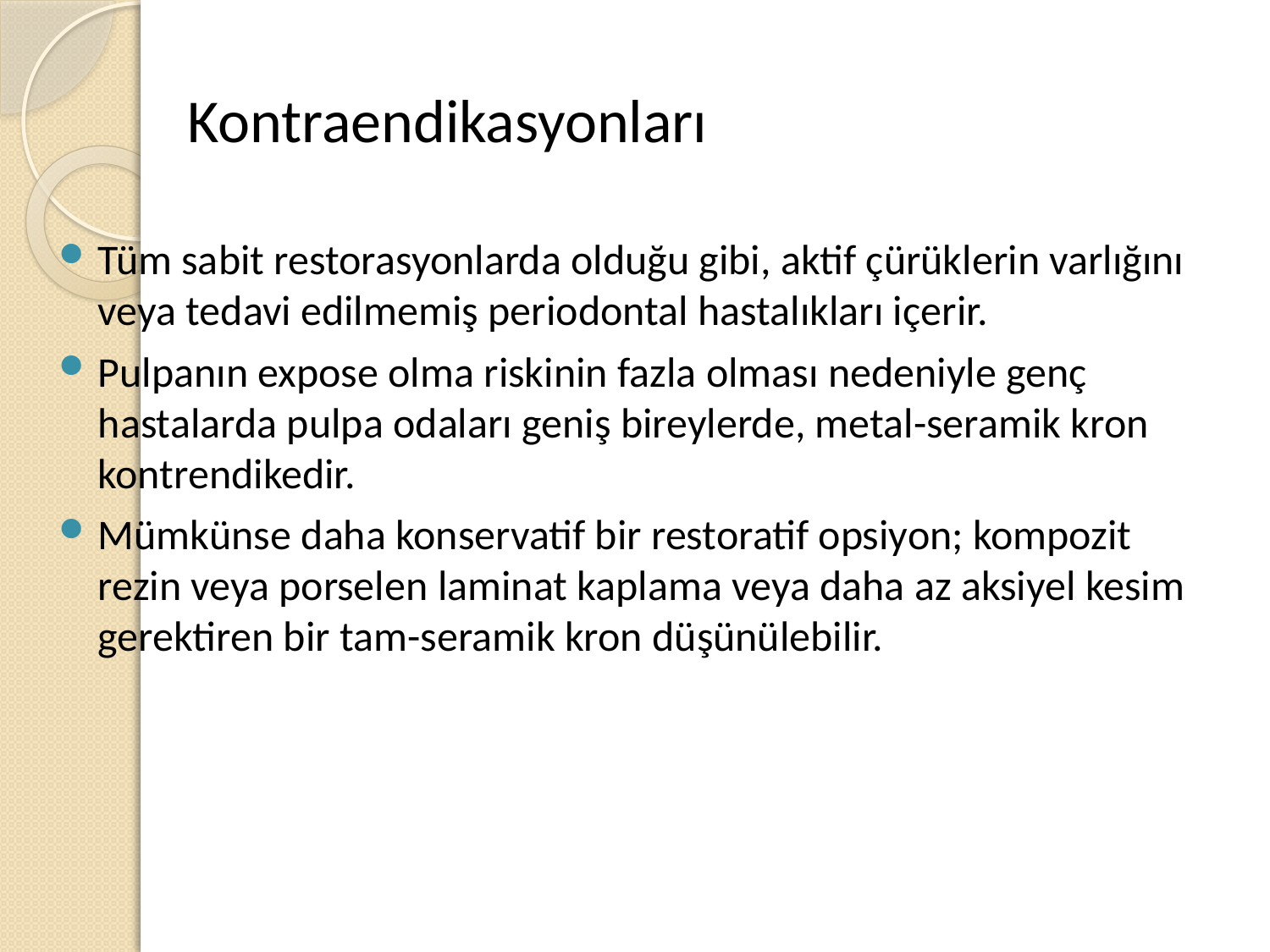

# Kontraendikasyonları
Tüm sabit restorasyonlarda olduğu gibi, aktif çürüklerin varlığını veya tedavi edilmemiş periodontal hastalıkları içerir.
Pulpanın expose olma riskinin fazla olması nedeniyle genç hastalarda pulpa odaları geniş bireylerde, metal-seramik kron kontrendikedir.
Mümkünse daha konservatif bir restoratif opsiyon; kompozit rezin veya porselen laminat kaplama veya daha az aksiyel kesim gerektiren bir tam-seramik kron düşünülebilir.